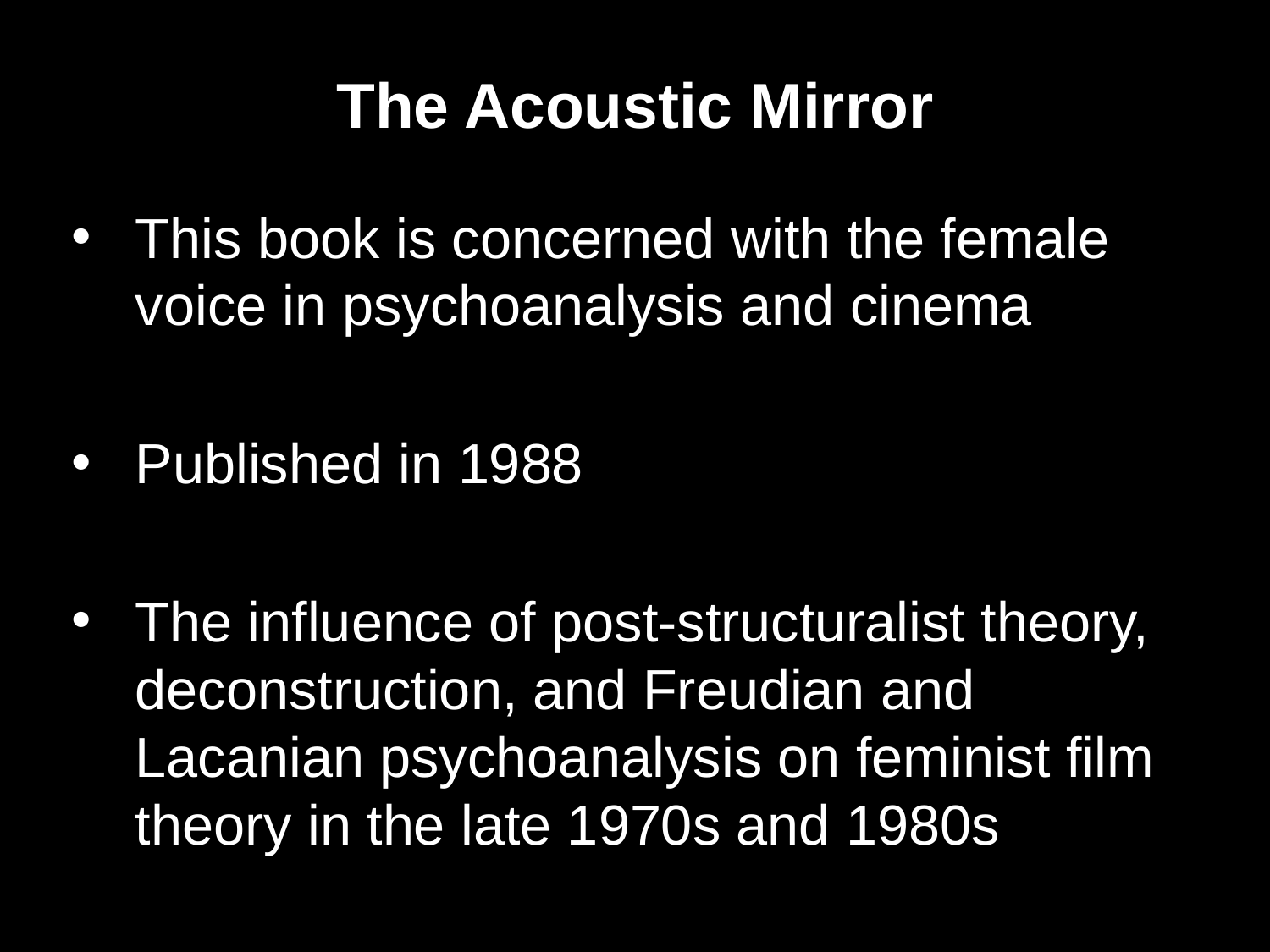

The Acoustic Mirror
This book is concerned with the female voice in psychoanalysis and cinema

Published in 1988

The influence of post-structuralist theory, deconstruction, and Freudian and Lacanian psychoanalysis on feminist film theory in the late 1970s and 1980s